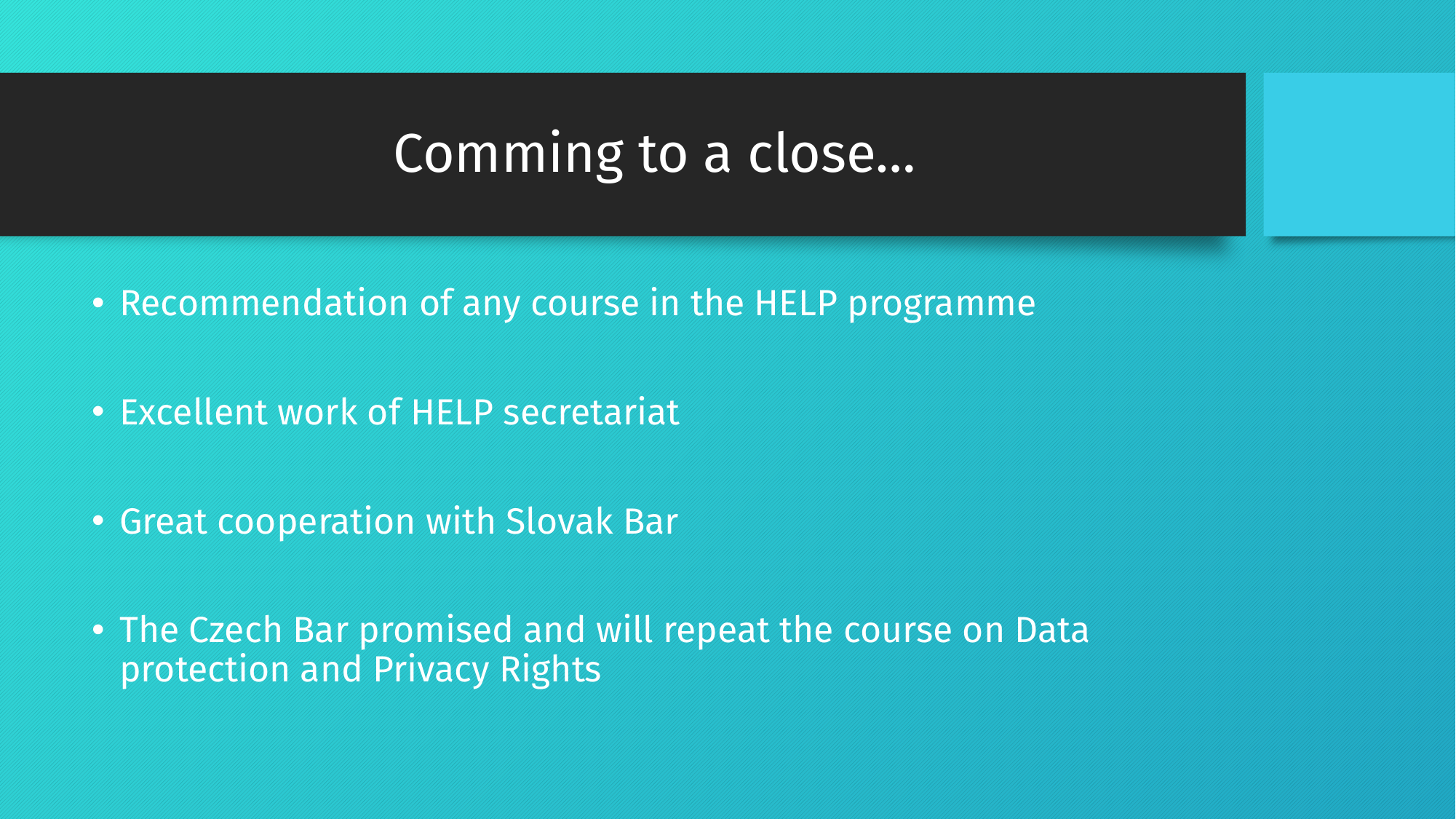

# Comming to a close…
Recommendation of any course in the HELP programme

Excellent work of HELP secretariat

Great cooperation with Slovak Bar

The Czech Bar promised and will repeat the course on Data protection and Privacy Rights